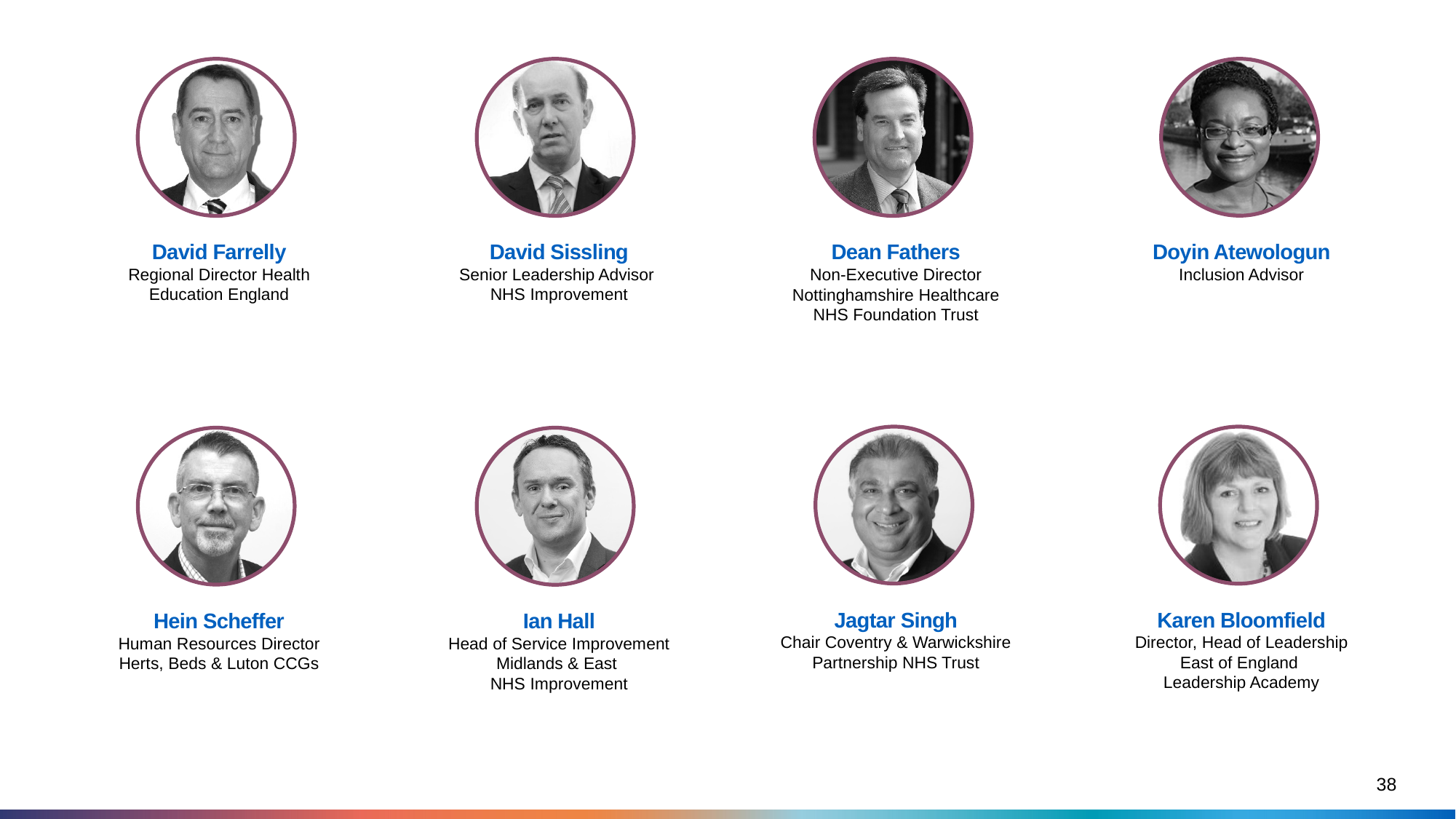

David Sissling
Senior Leadership Advisor
NHS Improvement

Doyin Atewologun
Inclusion Advisor
David Farrelly
Regional Director Health Education England
Dean Fathers
Non-Executive Director Nottinghamshire Healthcare NHS Foundation Trust

Jagtar Singh
Chair Coventry & Warwickshire Partnership NHS Trust

Karen Bloomfield
Director, Head of Leadership East of England
Leadership Academy

Ian Hall
Head of Service Improvement Midlands & East
NHS Improvement
Hein Scheffer
Human Resources Director Herts, Beds & Luton CCGs
38